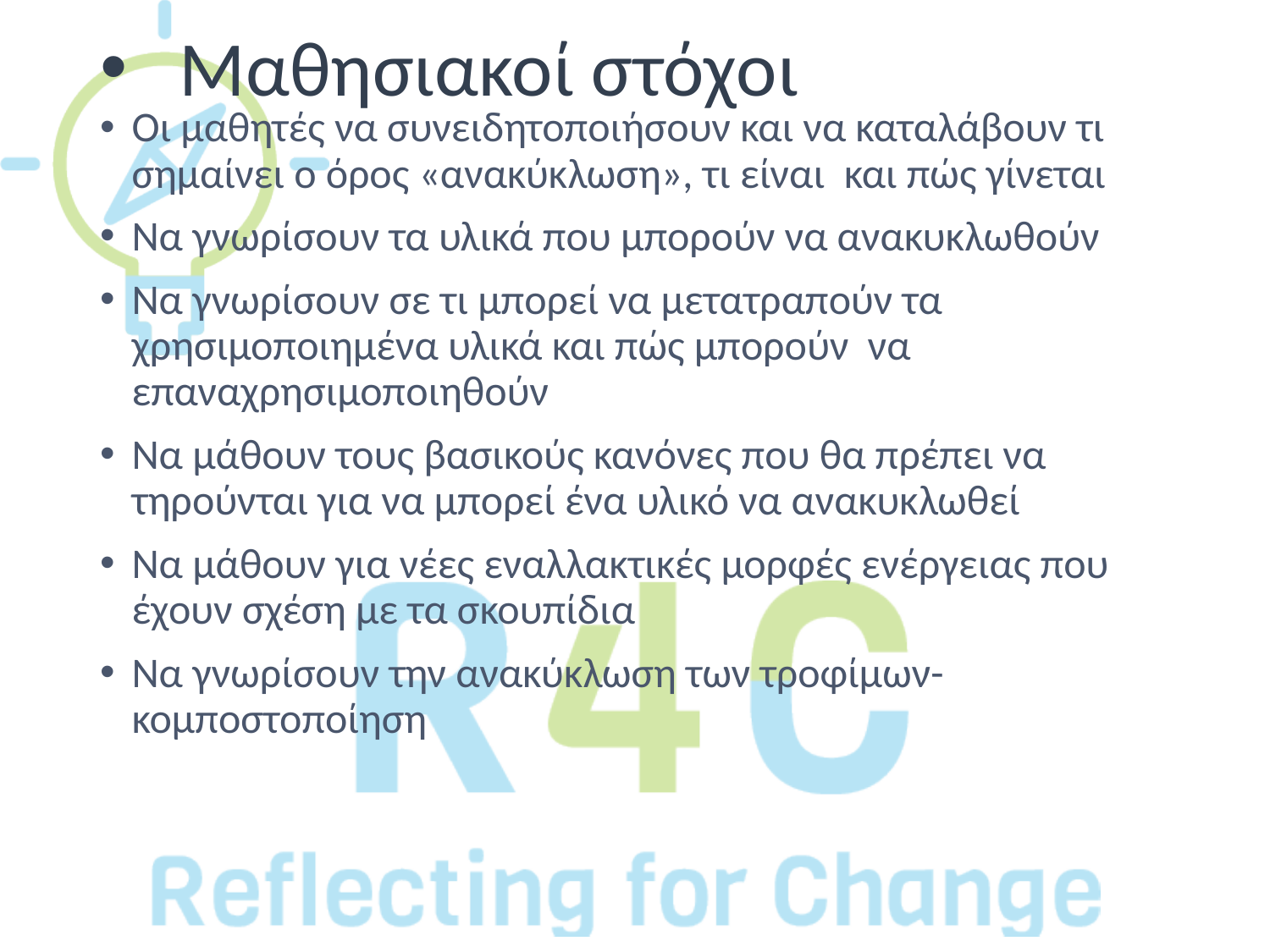

# Μαθησιακοί στόχοι
Οι μαθητές να συνειδητοποιήσουν και να καταλάβουν τι σημαίνει ο όρος «ανακύκλωση», τι είναι  και πώς γίνεται
Να γνωρίσουν τα υλικά που μπορούν να ανακυκλωθούν
Να γνωρίσουν σε τι μπορεί να μετατραπούν τα χρησιμοποιημένα υλικά και πώς μπορούν  να επαναχρησιμοποιηθούν
Να μάθουν τους βασικούς κανόνες που θα πρέπει να τηρούνται για να μπορεί ένα υλικό να ανακυκλωθεί
Να μάθουν για νέες εναλλακτικές μορφές ενέργειας που έχουν σχέση με τα σκουπίδια
Να γνωρίσουν την ανακύκλωση των τροφίμων-κομποστοποίηση